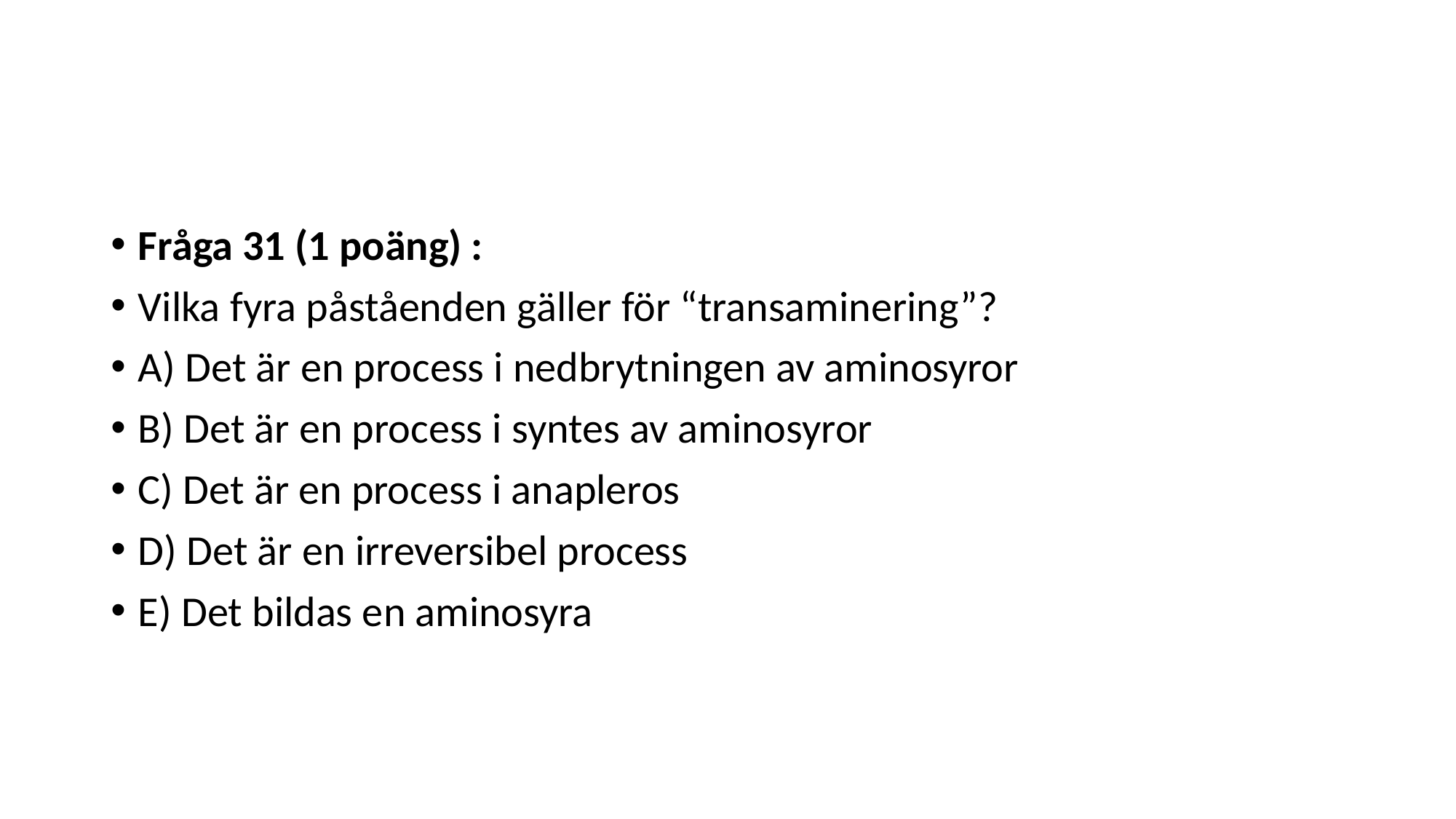

#
Fråga 31 (1 poäng) :
Vilka fyra påståenden gäller för “transaminering”?
A) Det är en process i nedbrytningen av aminosyror
B) Det är en process i syntes av aminosyror
C) Det är en process i anapleros
D) Det är en irreversibel process
E) Det bildas en aminosyra